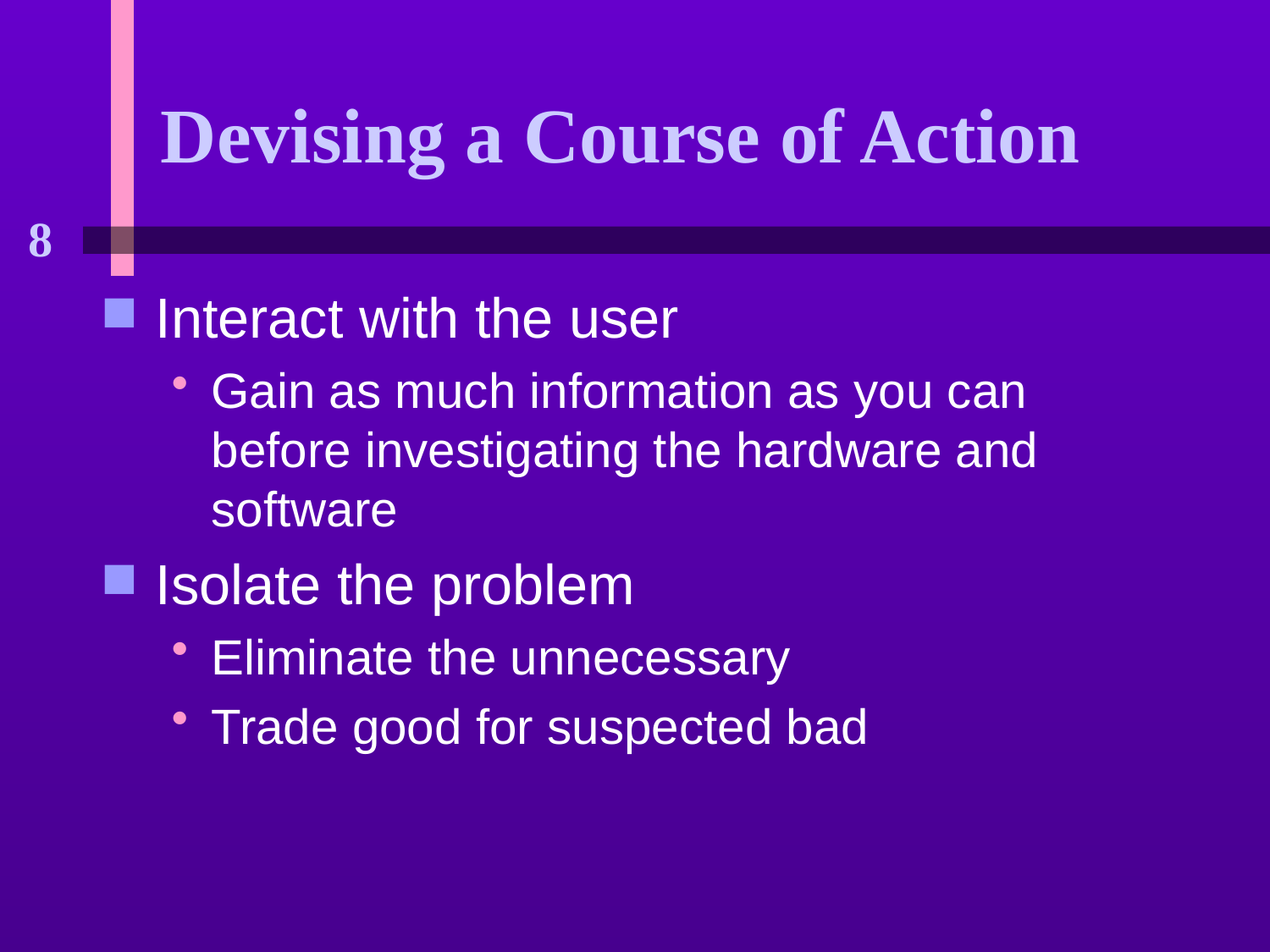

# Devising a Course of Action
Interact with the user
Gain as much information as you can before investigating the hardware and software
Isolate the problem
Eliminate the unnecessary
Trade good for suspected bad